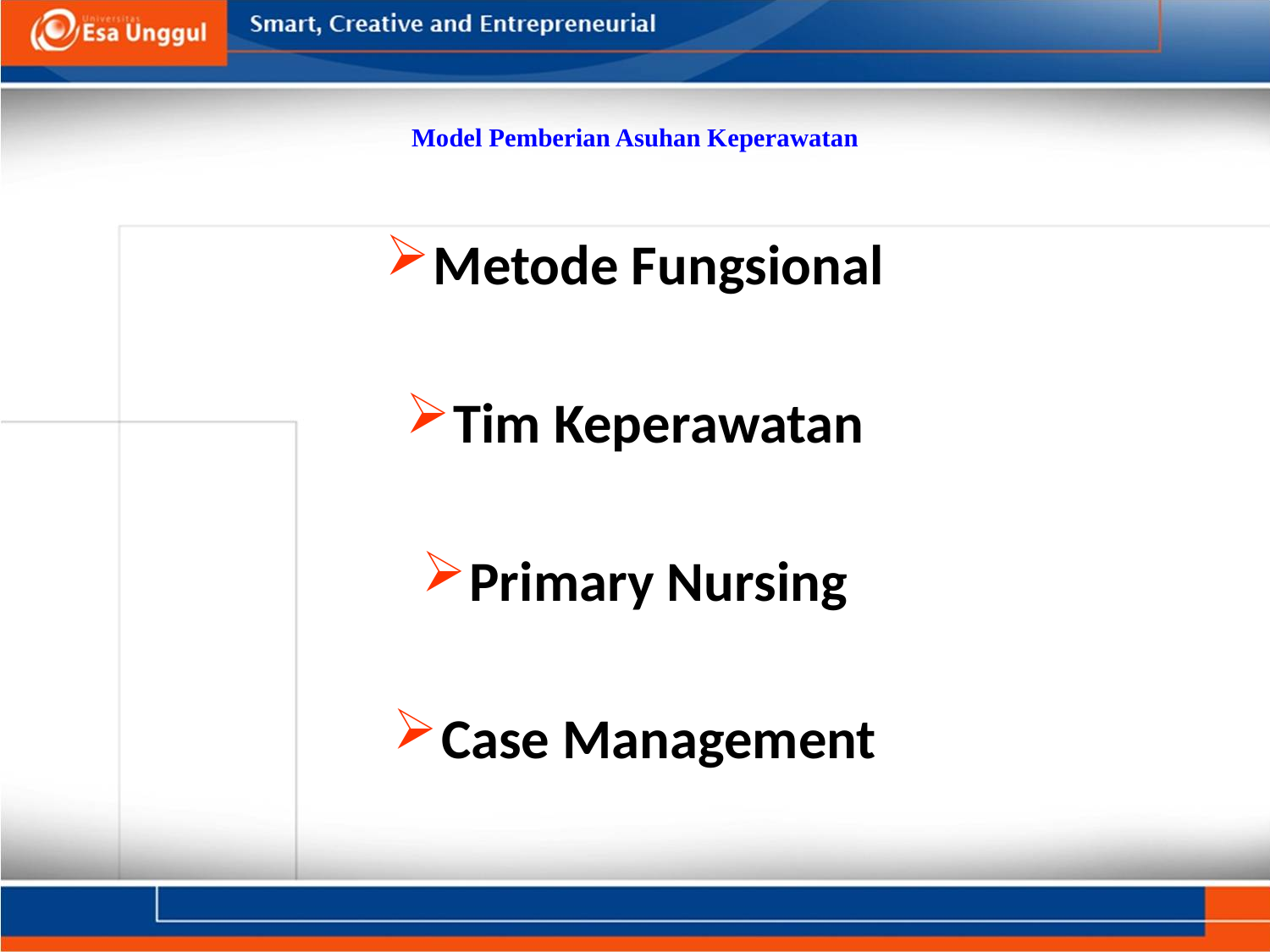

# Model Pemberian Asuhan Keperawatan
Metode Fungsional

Tim Keperawatan

Primary Nursing

Case Management